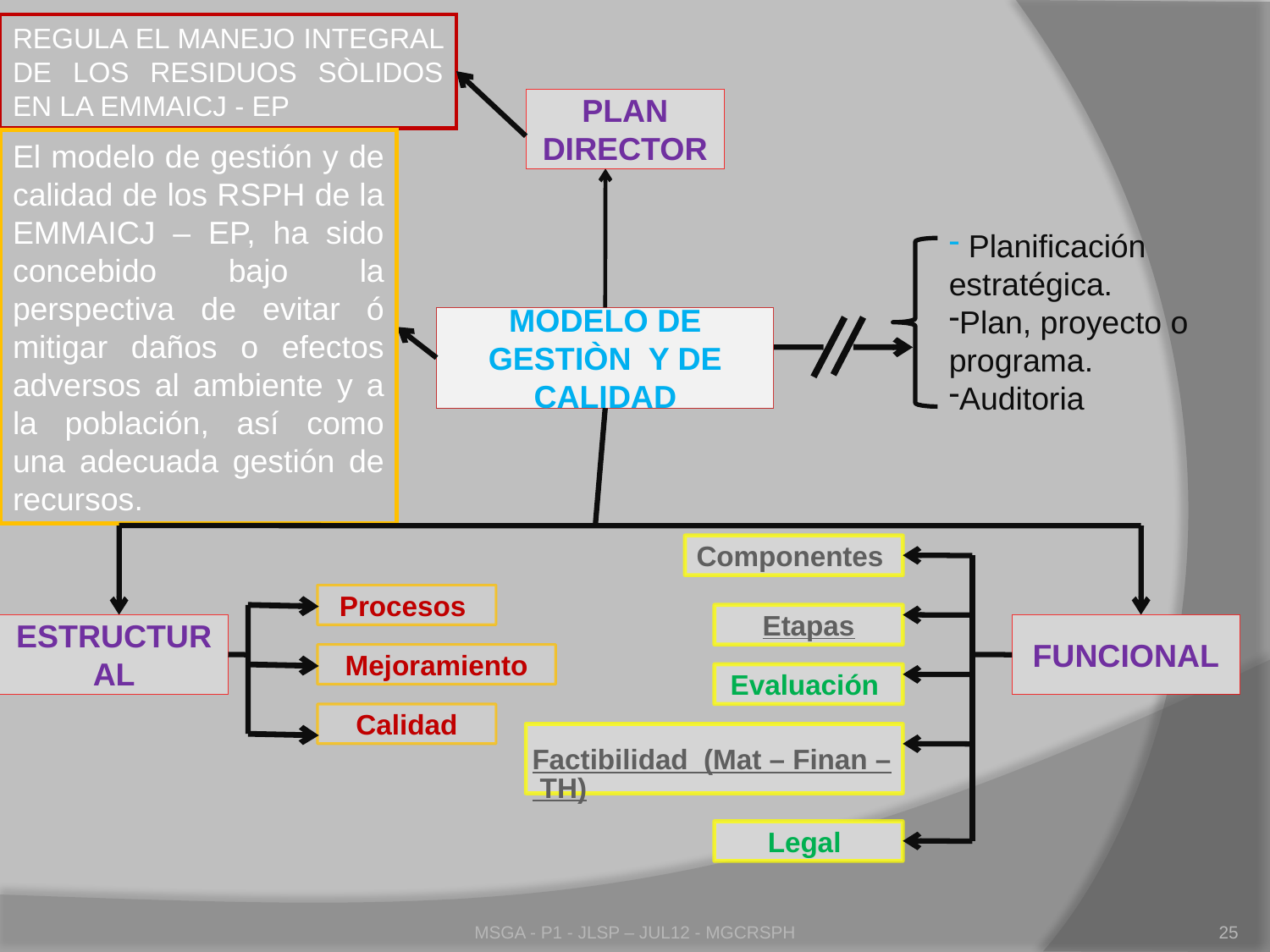

REGULA EL MANEJO INTEGRAL DE LOS RESIDUOS SÒLIDOS EN LA EMMAICJ - EP
PLAN DIRECTOR
El modelo de gestión y de calidad de los RSPH de la EMMAICJ – EP, ha sido concebido bajo la perspectiva de evitar ó mitigar daños o efectos adversos al ambiente y a la población, así como una adecuada gestión de recursos.
 Planificación estratégica.
Plan, proyecto o programa.
Auditoria

# MODELO DE GESTIÒN  Y DE CALIDAD
Componentes
Procesos
Etapas
ESTRUCTURAL
FUNCIONAL
Mejoramiento
Evaluación
Calidad
Factibilidad  (Mat – Finan – TH)
Legal
MSGA - P1 - JLSP – JUL12 - MGCRSPH
25